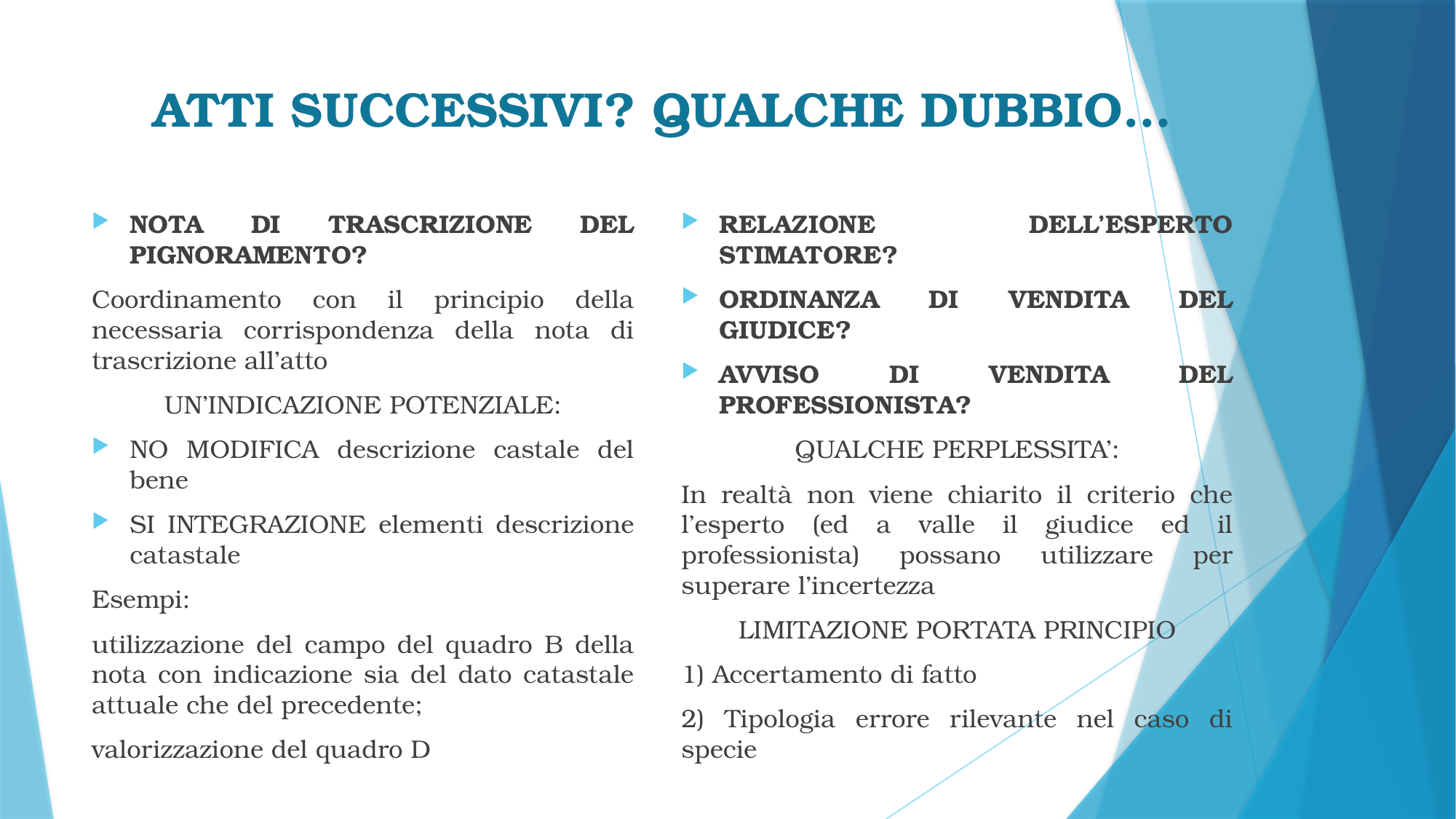

# ATTI SUCCESSIVI? QUALCHE DUBBIO…
NOTA DI TRASCRIZIONE DEL PIGNORAMENTO?
Coordinamento con il principio della necessaria corrispondenza della nota di trascrizione all’atto
UN’INDICAZIONE POTENZIALE:
NO MODIFICA descrizione castale del bene
SI INTEGRAZIONE elementi descrizione catastale
Esempi:
utilizzazione del campo del quadro B della nota con indicazione sia del dato catastale attuale che del precedente;
valorizzazione del quadro D

RELAZIONE DELL’ESPERTO STIMATORE?
ORDINANZA DI VENDITA DEL GIUDICE?
AVVISO DI VENDITA DEL PROFESSIONISTA?
QUALCHE PERPLESSITA’:
In realtà non viene chiarito il criterio che l’esperto (ed a valle il giudice ed il professionista) possano utilizzare per superare l’incertezza
LIMITAZIONE PORTATA PRINCIPIO
1) Accertamento di fatto
2) Tipologia errore rilevante nel caso di specie